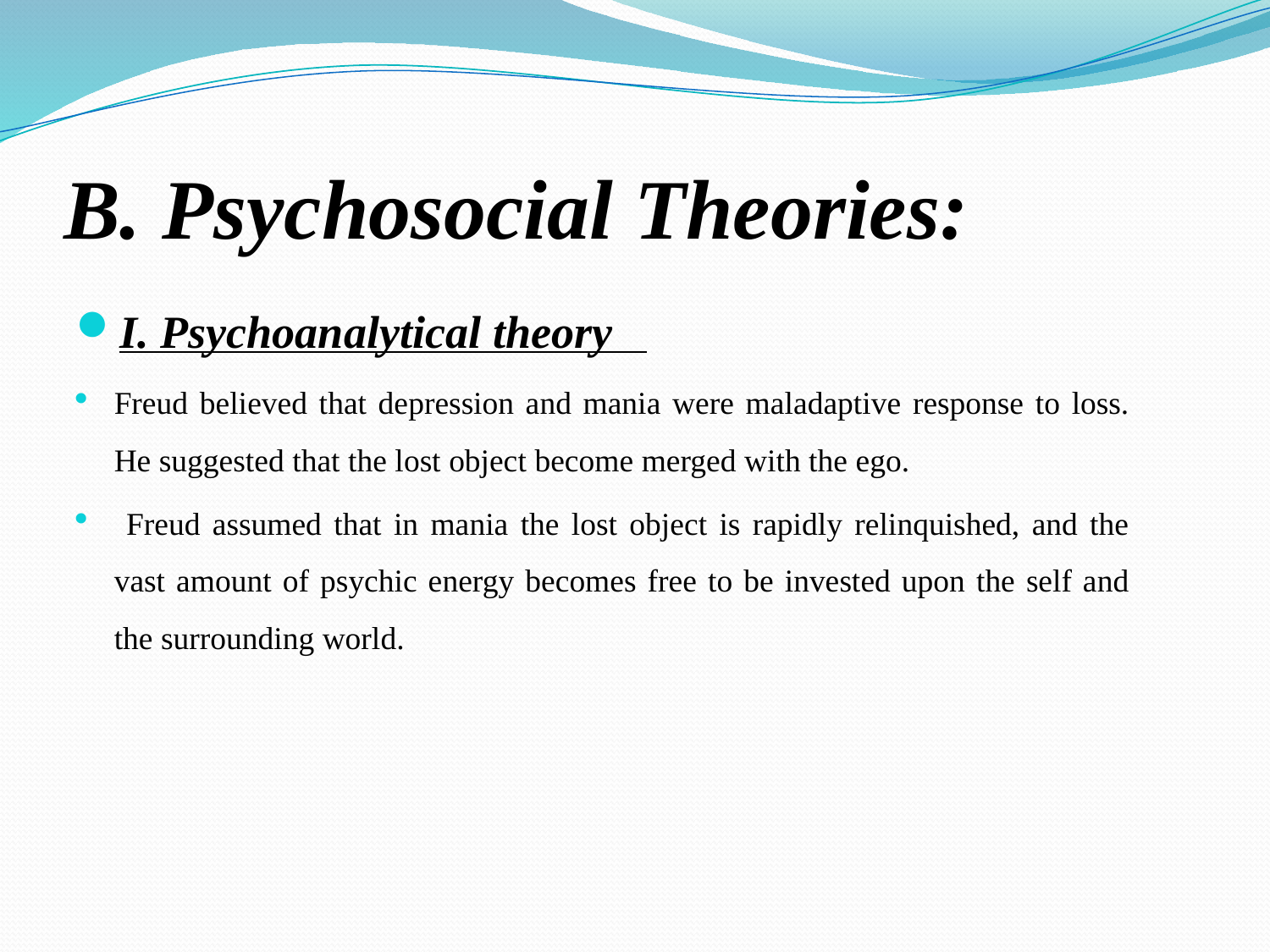

# B. Psychosocial Theories:
I. Psychoanalytical theory
Freud believed that depression and mania were maladaptive response to loss. He suggested that the lost object become merged with the ego.
 Freud assumed that in mania the lost object is rapidly relinquished, and the vast amount of psychic energy becomes free to be invested upon the self and the surrounding world.